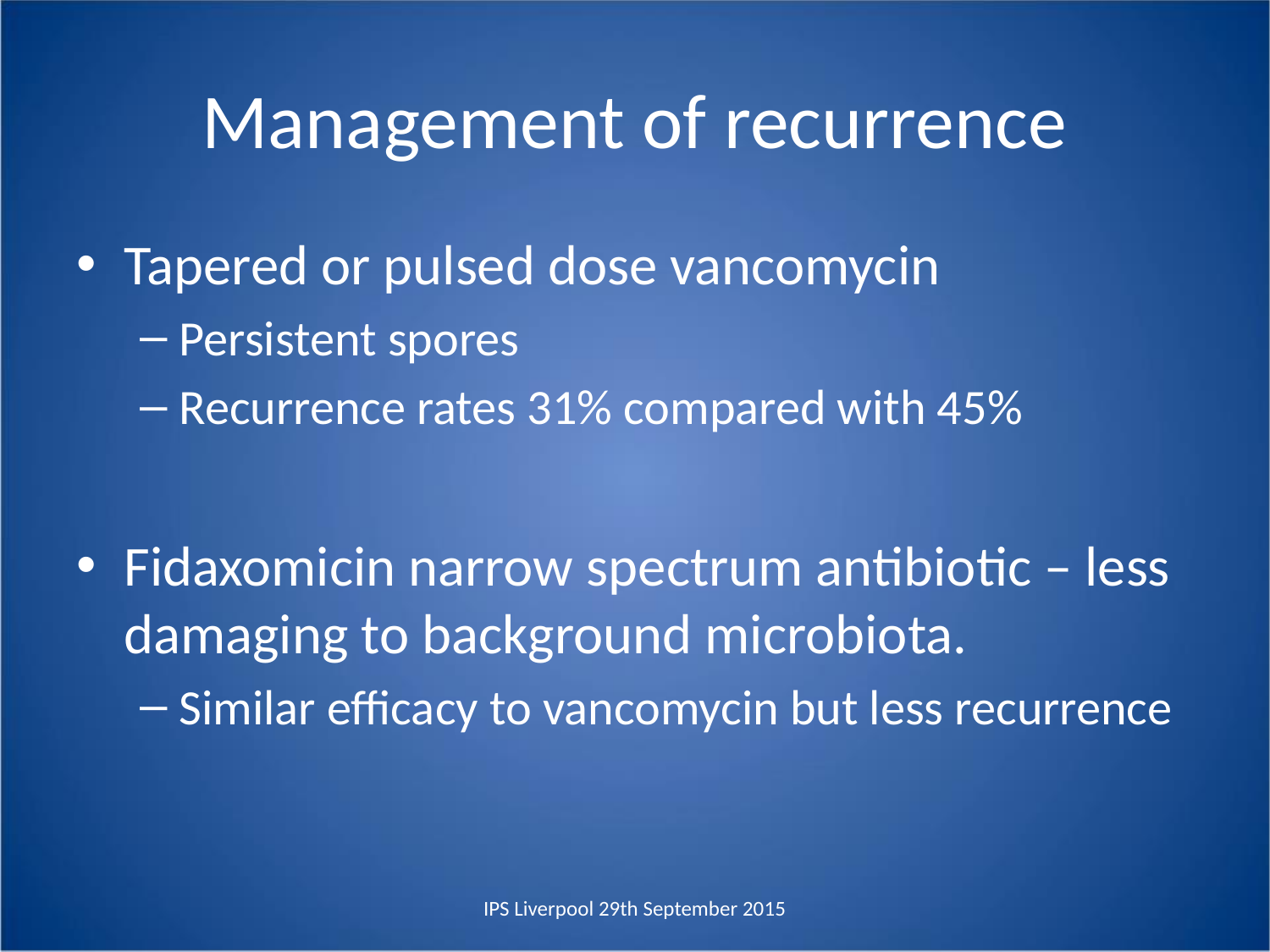

# Management of recurrence
Tapered or pulsed dose vancomycin
Persistent spores
Recurrence rates 31% compared with 45%

Fidaxomicin narrow spectrum antibiotic – less damaging to background microbiota.
Similar efficacy to vancomycin but less recurrence

IPS Liverpool 29th September 2015